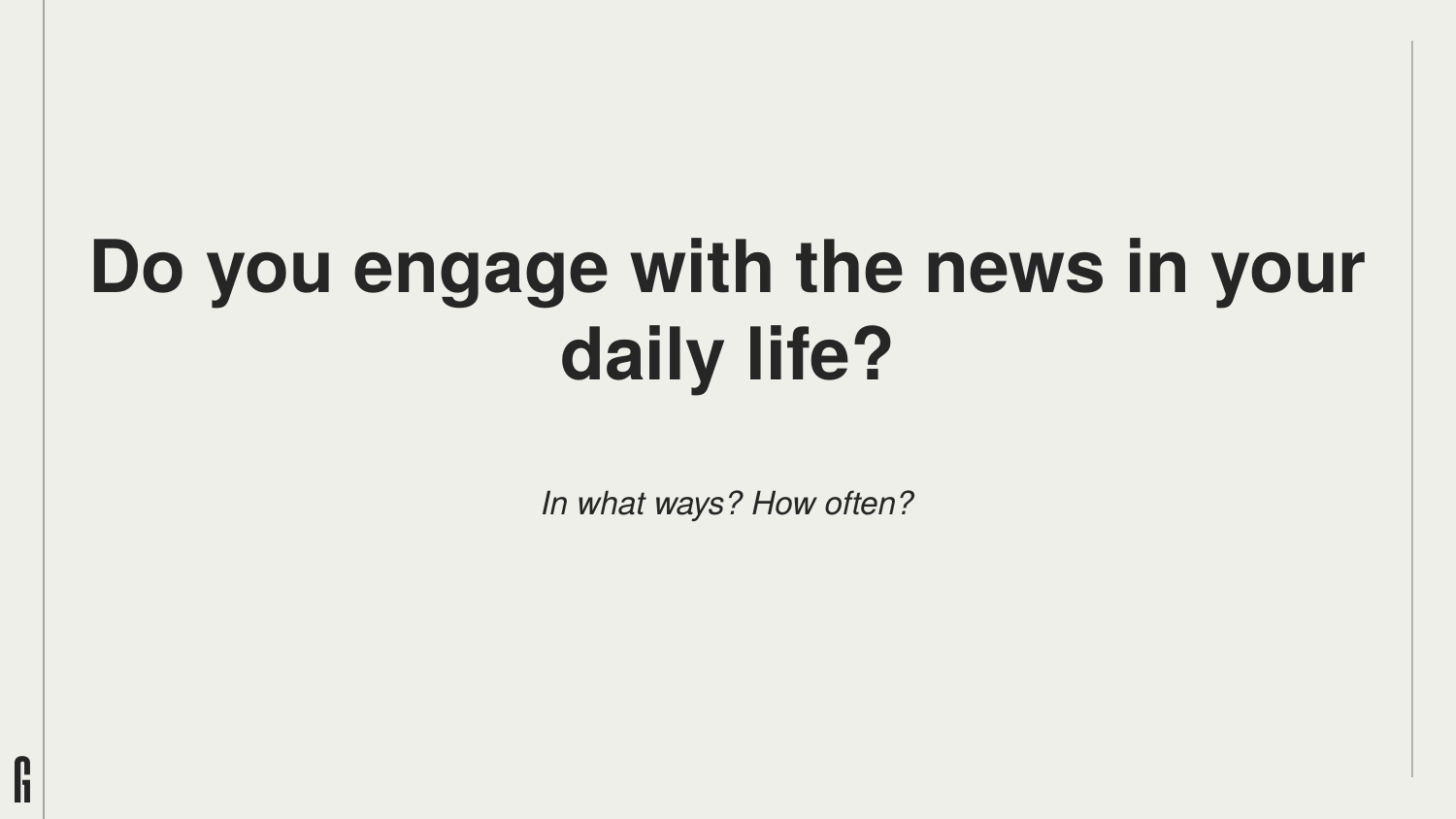

# Do you engage with the news in your daily life?

In what ways? How often?